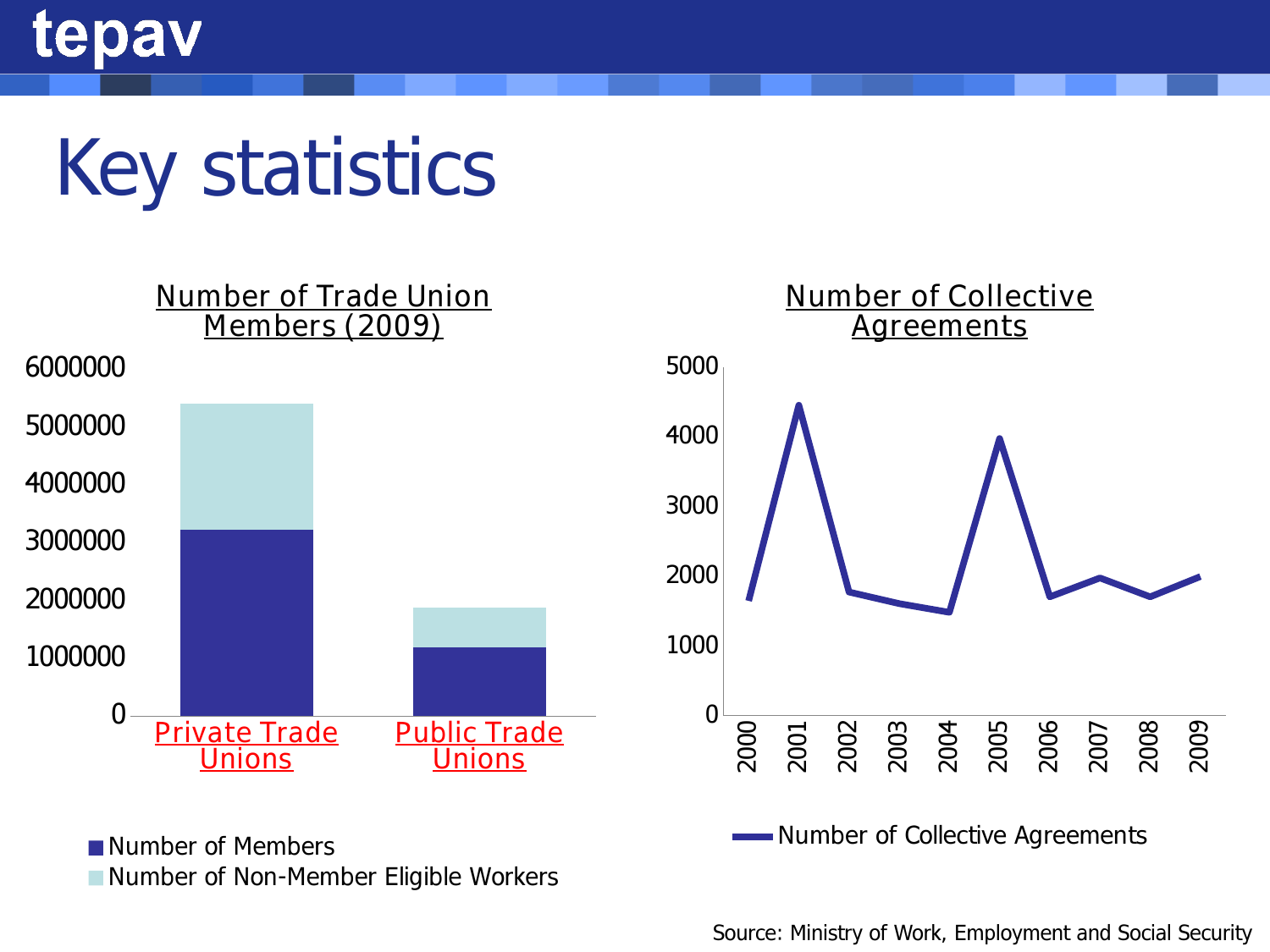

# Key statistics

### Chart: Number of Trade Union Members (2009)

| Category | Number of Members | Number of Non-Member Eligible Workers |
|---|---|---|
| Private Trade Unions | 3232679.0 | 2165617.0 |
| Public Trade Unions | 1195102.0 | 679441.0 |

### Chart:

| Category | Number of Collective Agreements |
|---|---|
| 2000 | 1646.0 |
| 2001 | 4454.0 |
| 2002 | 1773.0 |
| 2003 | 1607.0 |
| 2004 | 1482.0 |
| 2005 | 3977.0 |
| 2006 | 1704.0 |
| 2007 | 1975.0 |
| 2008 | 1704.0 |
| 2009 | 1995.0 |
Source: Ministry of Work, Employment and Social Security